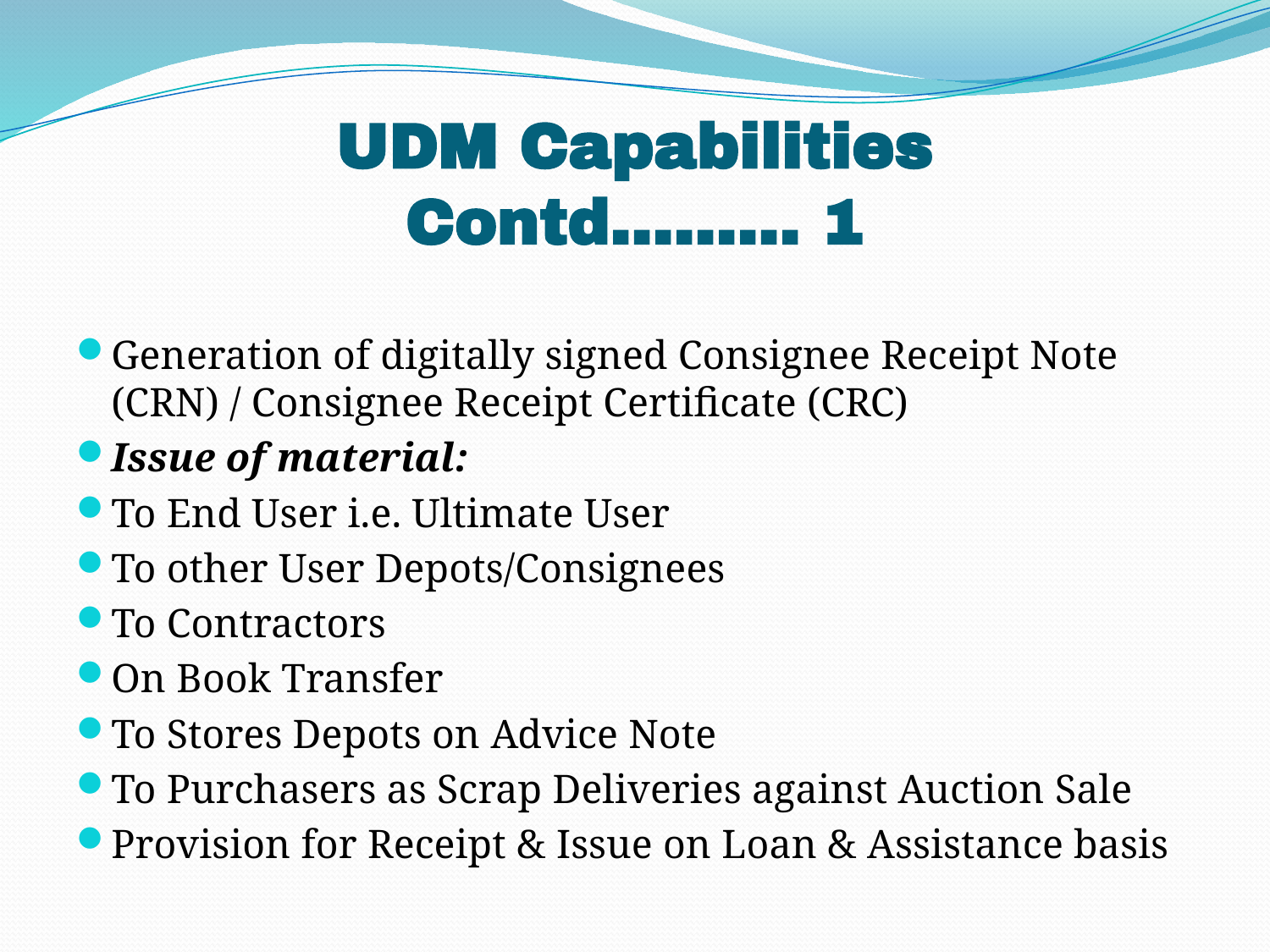

# UDM Capabilities Contd……… 1

Generation of digitally signed Consignee Receipt Note (CRN) / Consignee Receipt Certificate (CRC)
Issue of material:
To End User i.e. Ultimate User
To other User Depots/Consignees
To Contractors
On Book Transfer
To Stores Depots on Advice Note
To Purchasers as Scrap Deliveries against Auction Sale
Provision for Receipt & Issue on Loan & Assistance basis